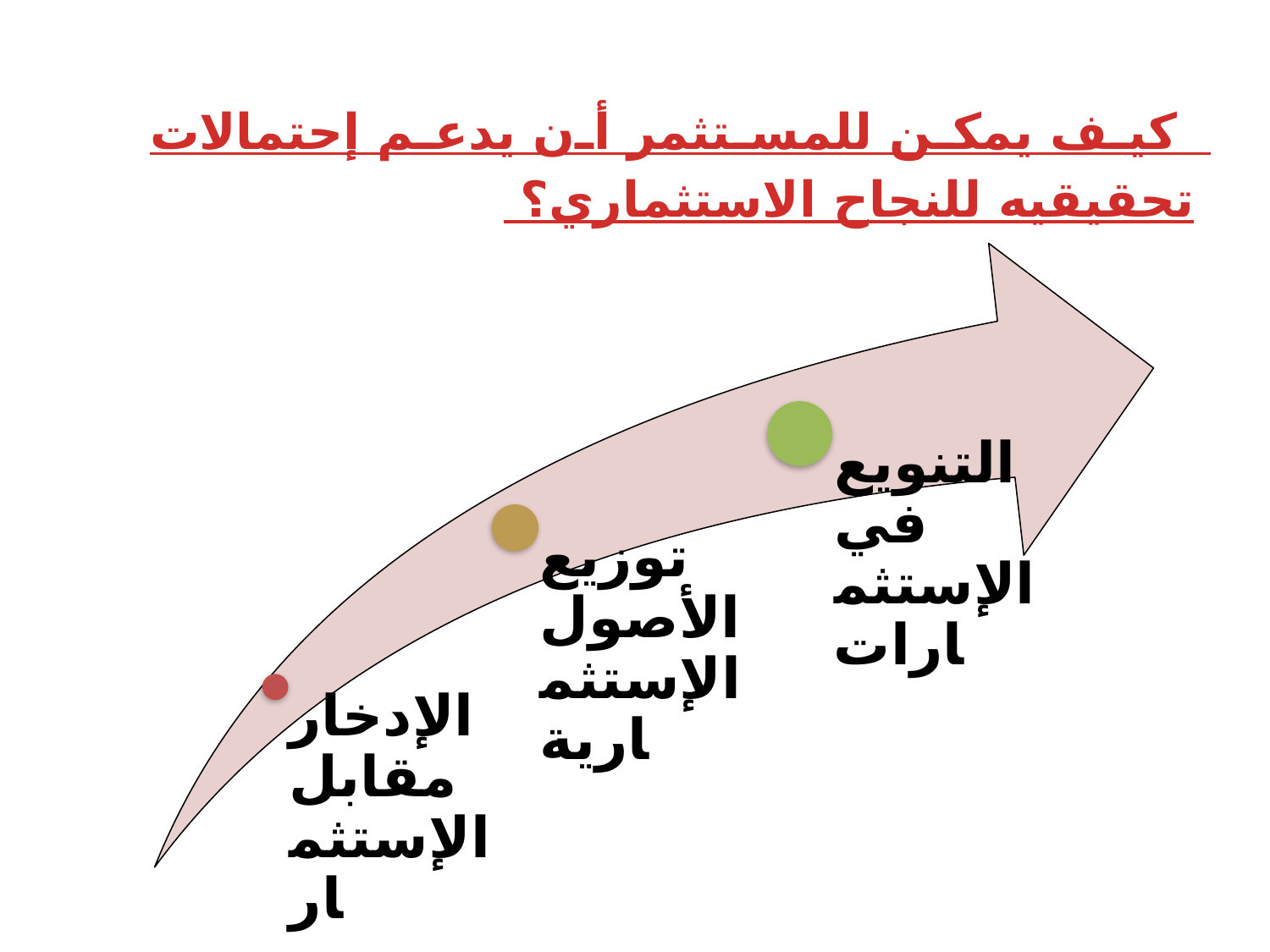

كيف يمكن للمستثمر أن يدعم إحتمالات تحقيقيه للنجاح الاستثماري؟
الإدخار مقابل الإستثمار
توزيع الأصول الإستثمارية
التنويع في الإستثمارات